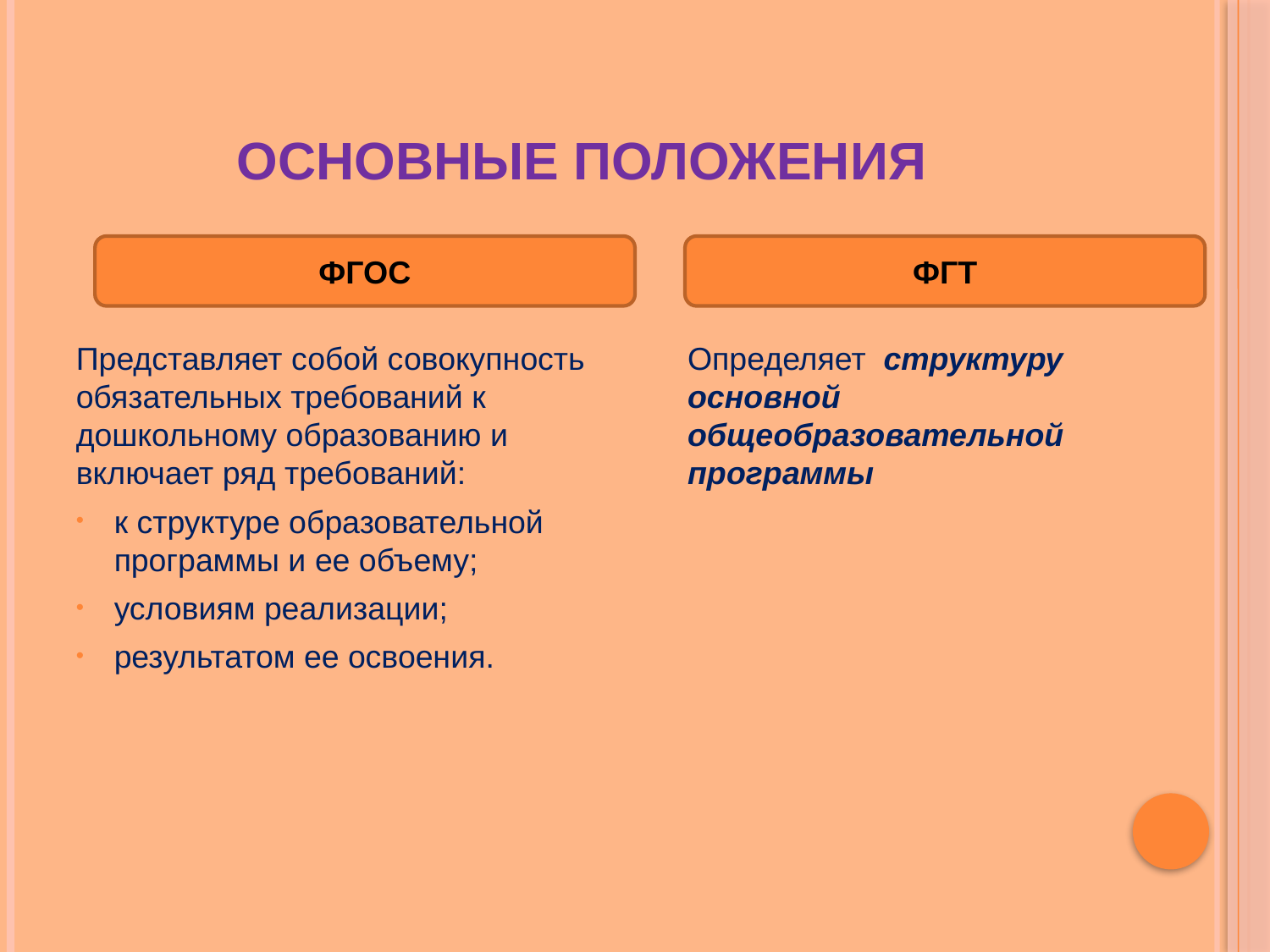

# Основные положения
ФГОС

Представляет собой совокупность обязательных требований к дошкольному образованию и включает ряд требований:
к структуре образовательной программы и ее объему;
условиям реализации;
результатом ее освоения.

ФГТ

Определяет  структуру основной общеобразовательной программы
ФГОС
ФГТ